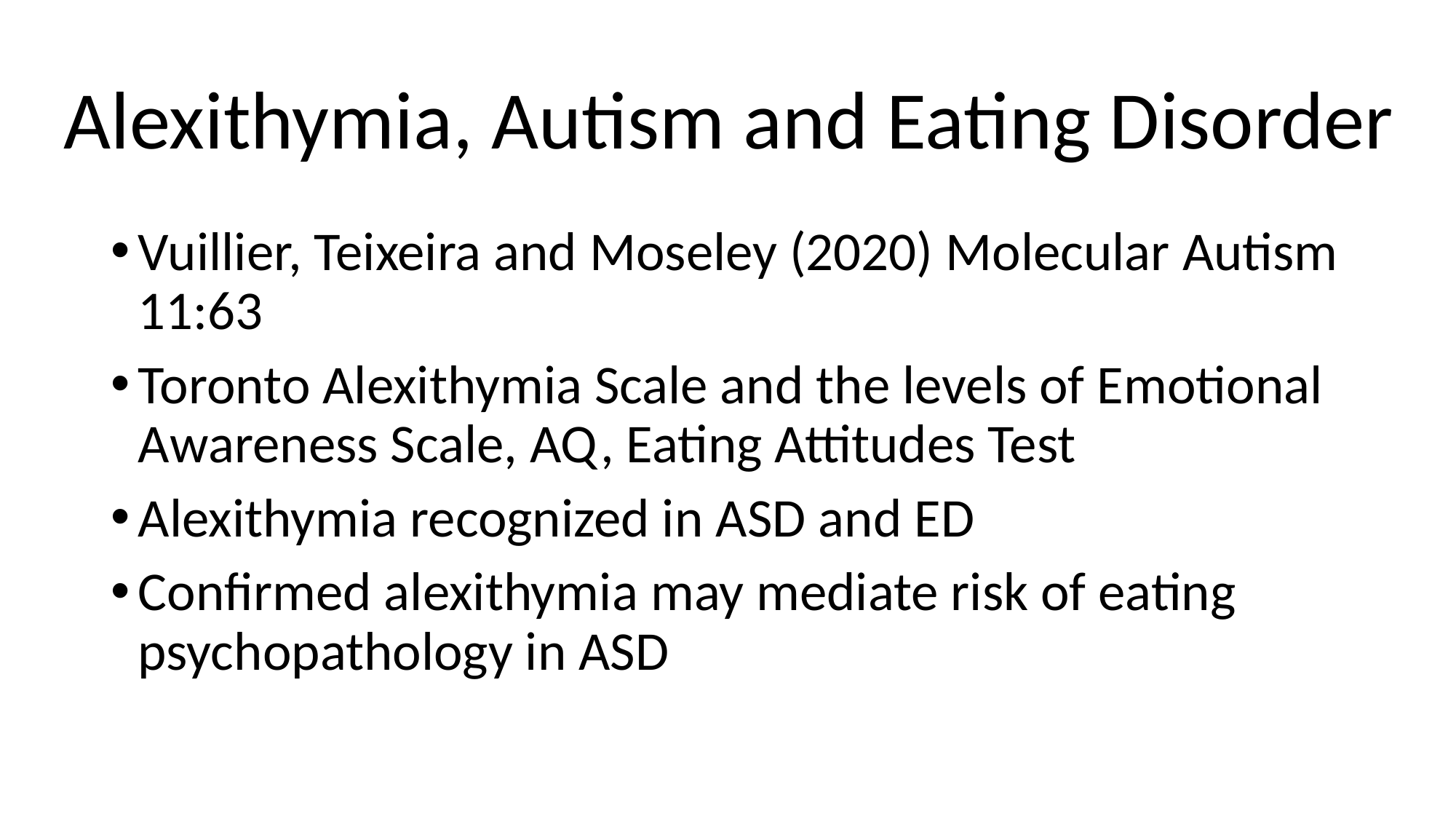

# Alexithymia, Autism and Eating Disorder
Vuillier, Teixeira and Moseley (2020) Molecular Autism 11:63
Toronto Alexithymia Scale and the levels of Emotional Awareness Scale, AQ, Eating Attitudes Test
Alexithymia recognized in ASD and ED
Confirmed alexithymia may mediate risk of eating psychopathology in ASD